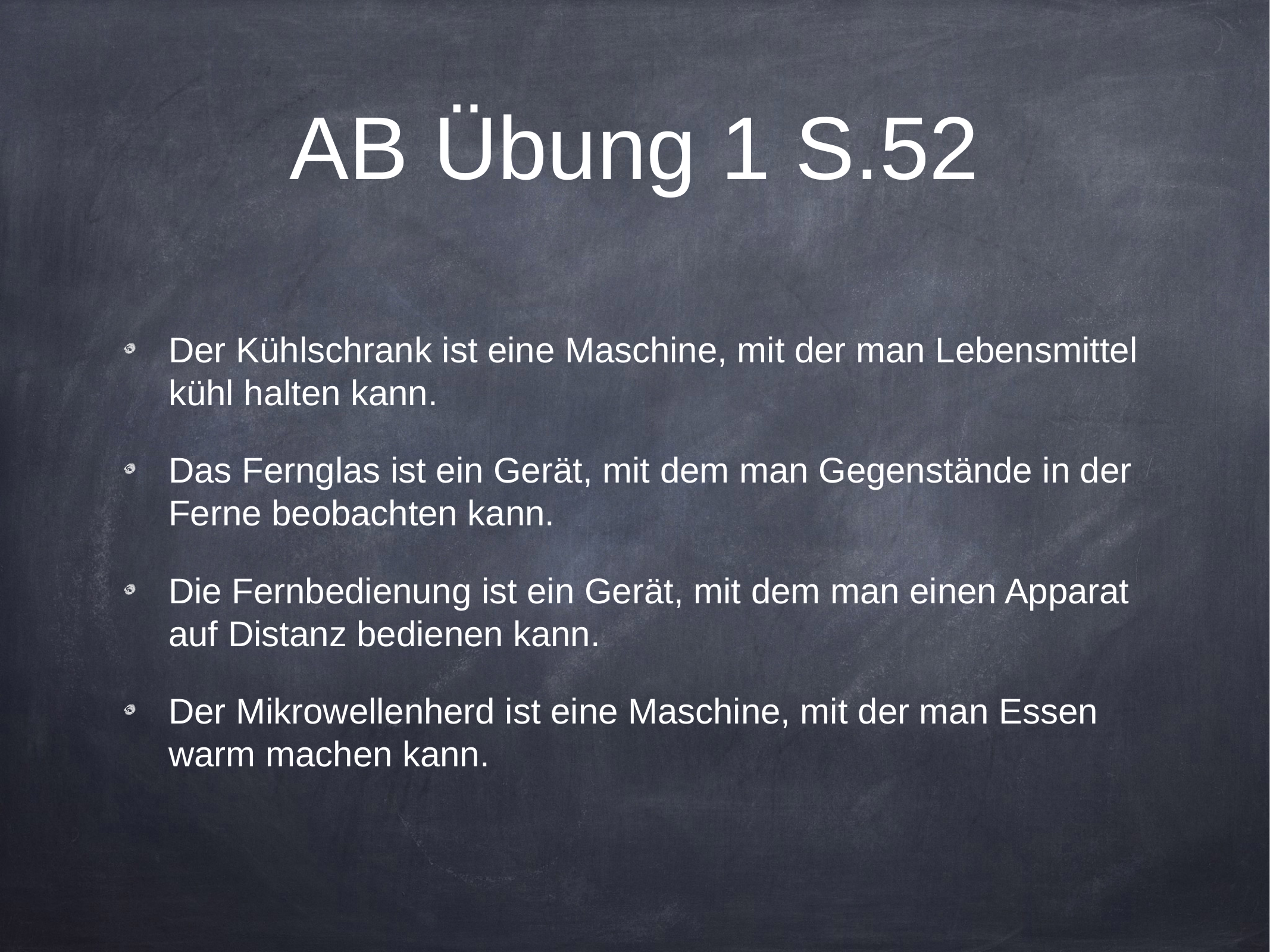

# AB Übung 1 S.52
Der Kühlschrank ist eine Maschine, mit der man Lebensmittel kühl halten kann.
Das Fernglas ist ein Gerät, mit dem man Gegenstände in der Ferne beobachten kann.
Die Fernbedienung ist ein Gerät, mit dem man einen Apparat auf Distanz bedienen kann.
Der Mikrowellenherd ist eine Maschine, mit der man Essen warm machen kann.